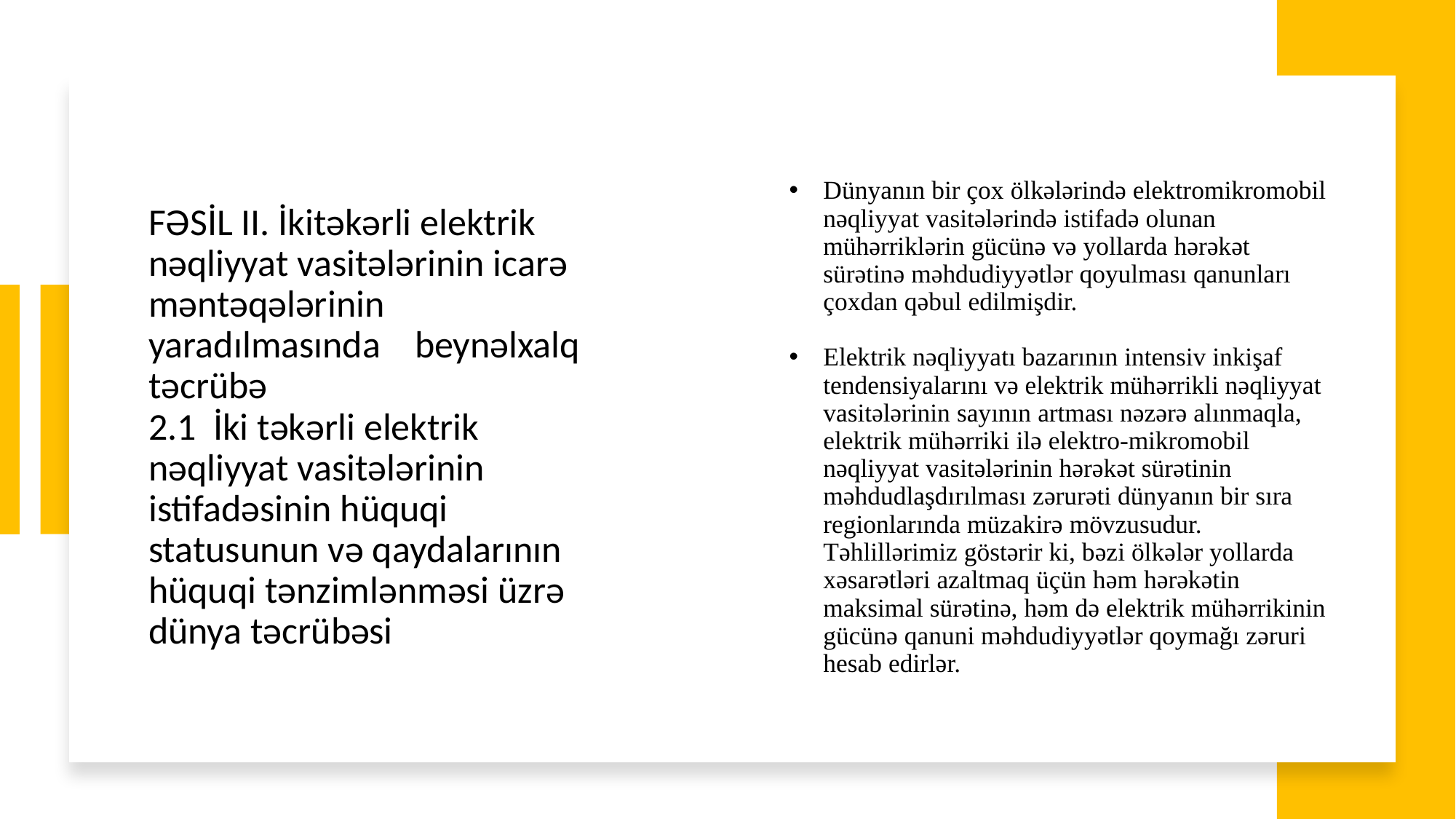

# FƏSİL II. İkitəkərli elektrik nəqliyyat vasitələrinin icarə məntəqələrinin yaradılmasında    beynəlxalq təcrübə 2.1  İki təkərli elektrik nəqliyyat vasitələrinin istifadəsinin hüquqi statusunun və qaydalarının hüquqi tənzimlənməsi üzrə dünya təcrübəsi
Dünyanın bir çox ölkələrində elektromikromobil nəqliyyat vasitələrində istifadə olunan mühərriklərin gücünə və yollarda hərəkət sürətinə məhdudiyyətlər qoyulması qanunları  çoxdan qəbul edilmişdir.
Elektrik nəqliyyatı bazarının intensiv inkişaf tendensiyalarını və elektrik mühərrikli nəqliyyat vasitələrinin sayının artması nəzərə alınmaqla, elektrik mühərriki ilə elektro-mikromobil nəqliyyat vasitələrinin hərəkət sürətinin məhdudlaşdırılması zərurəti dünyanın bir sıra regionlarında müzakirə mövzusudur. Təhlillərimiz göstərir ki, bəzi ölkələr yollarda xəsarətləri azaltmaq üçün həm hərəkətin maksimal sürətinə, həm də elektrik mühərrikinin gücünə qanuni məhdudiyyətlər qoymağı zəruri hesab edirlər.